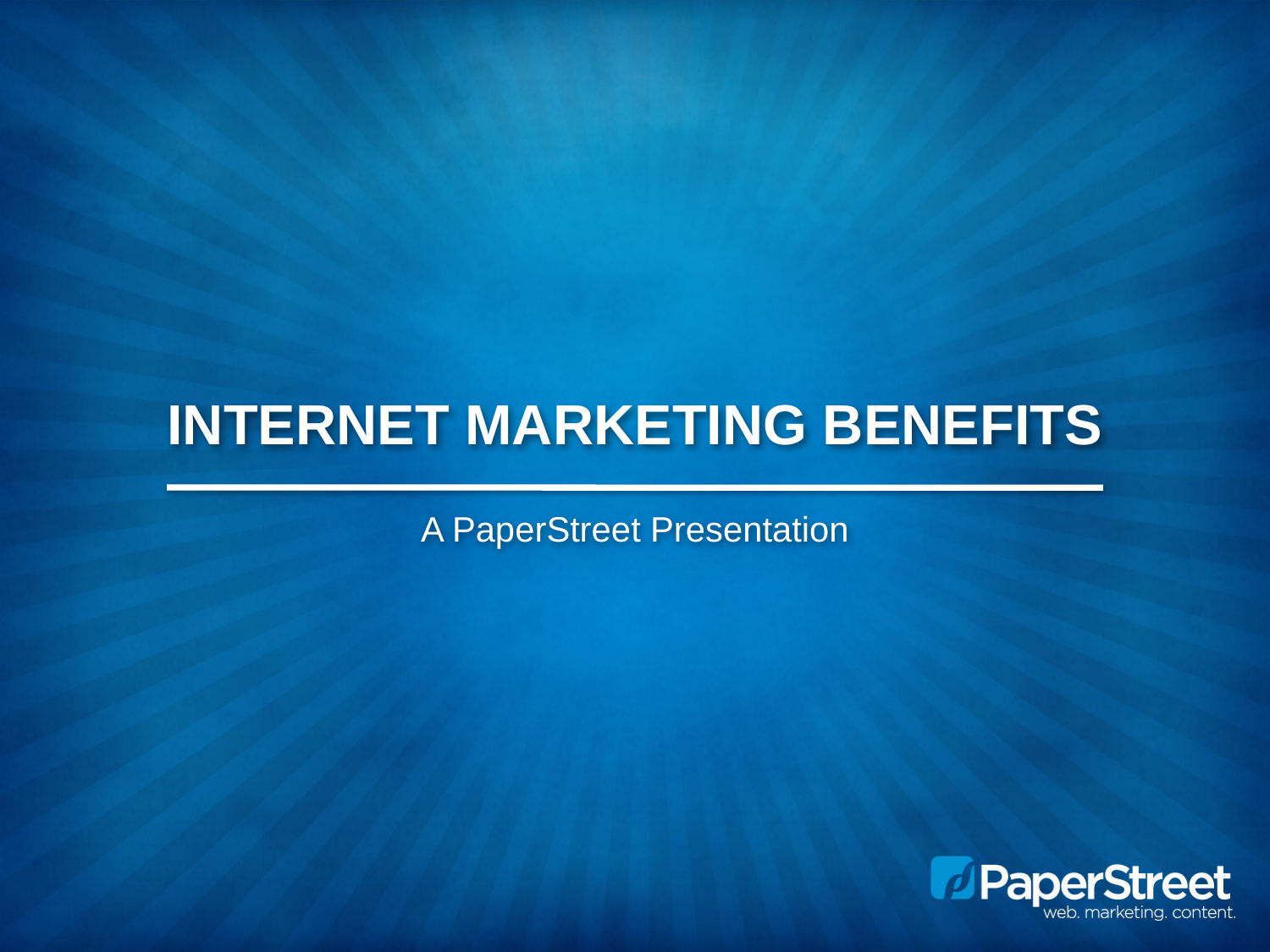

# Internet Marketing Benefits
A PaperStreet Presentation